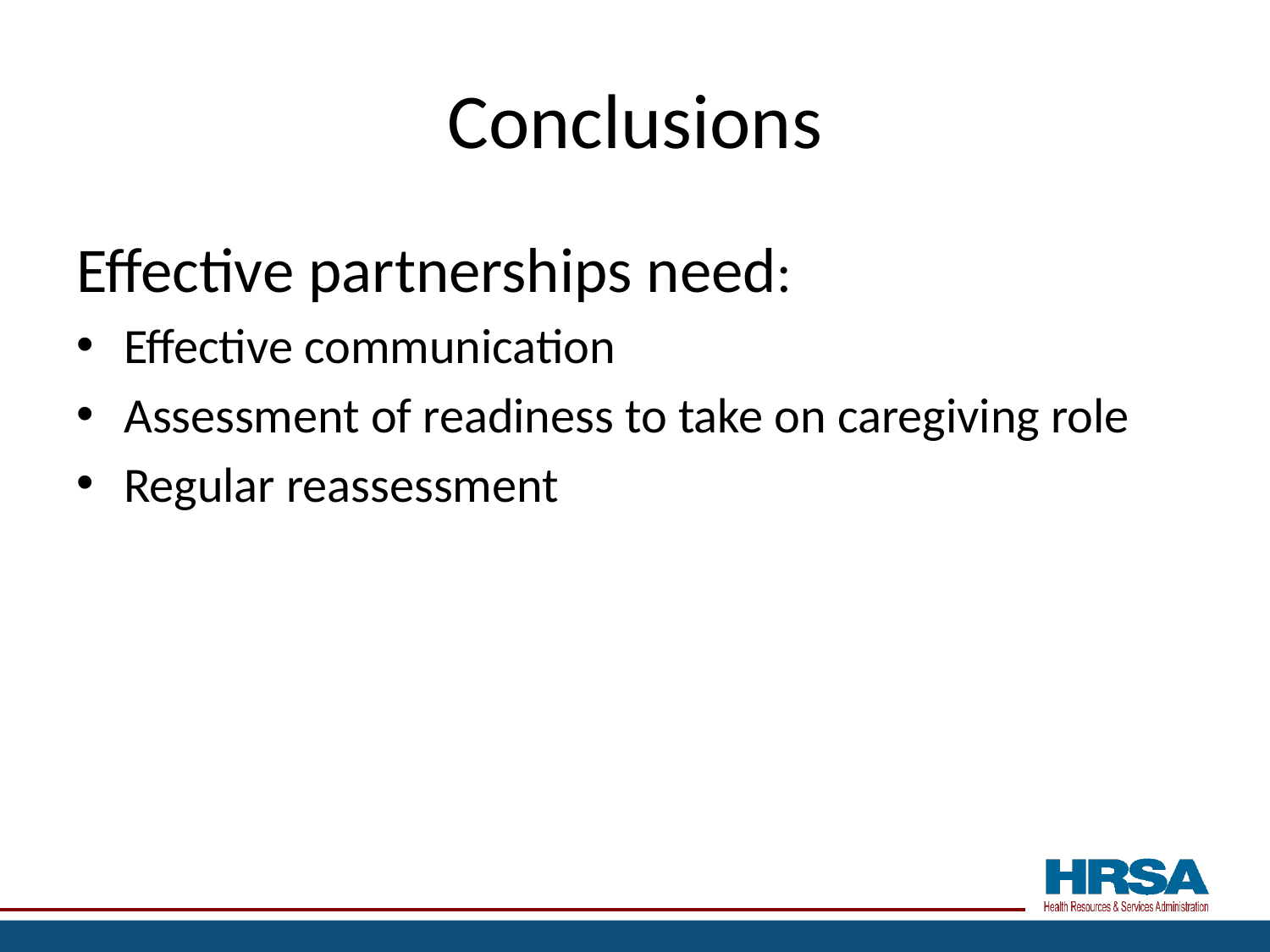

# Conclusions
Effective partnerships need:
Effective communication
Assessment of readiness to take on caregiving role
Regular reassessment